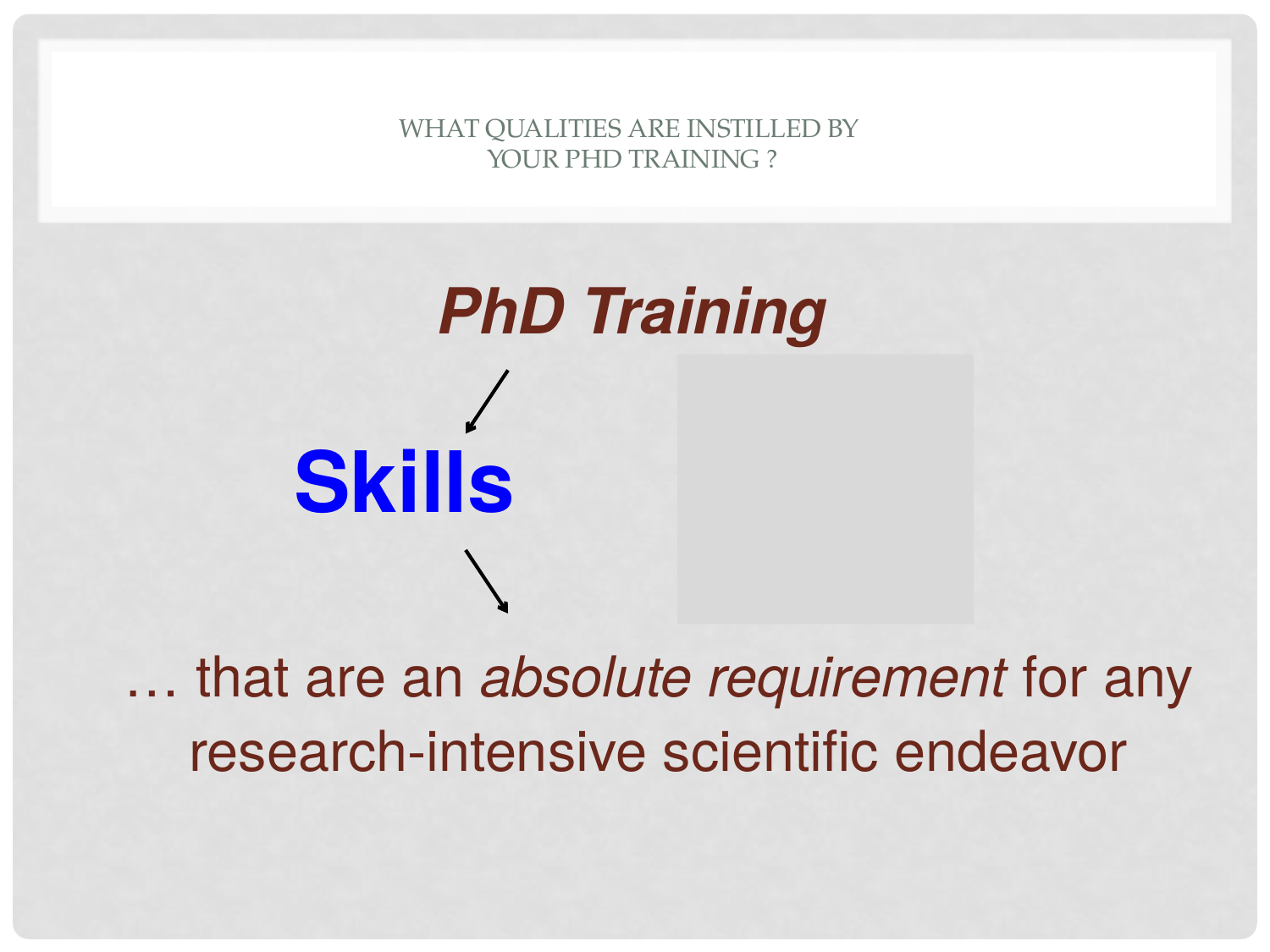

# what Qualities are instilled by your PhD Training ?
PhD Training

Skills
Traits
… that are an absolute requirement for any
research-intensive scientific endeavor